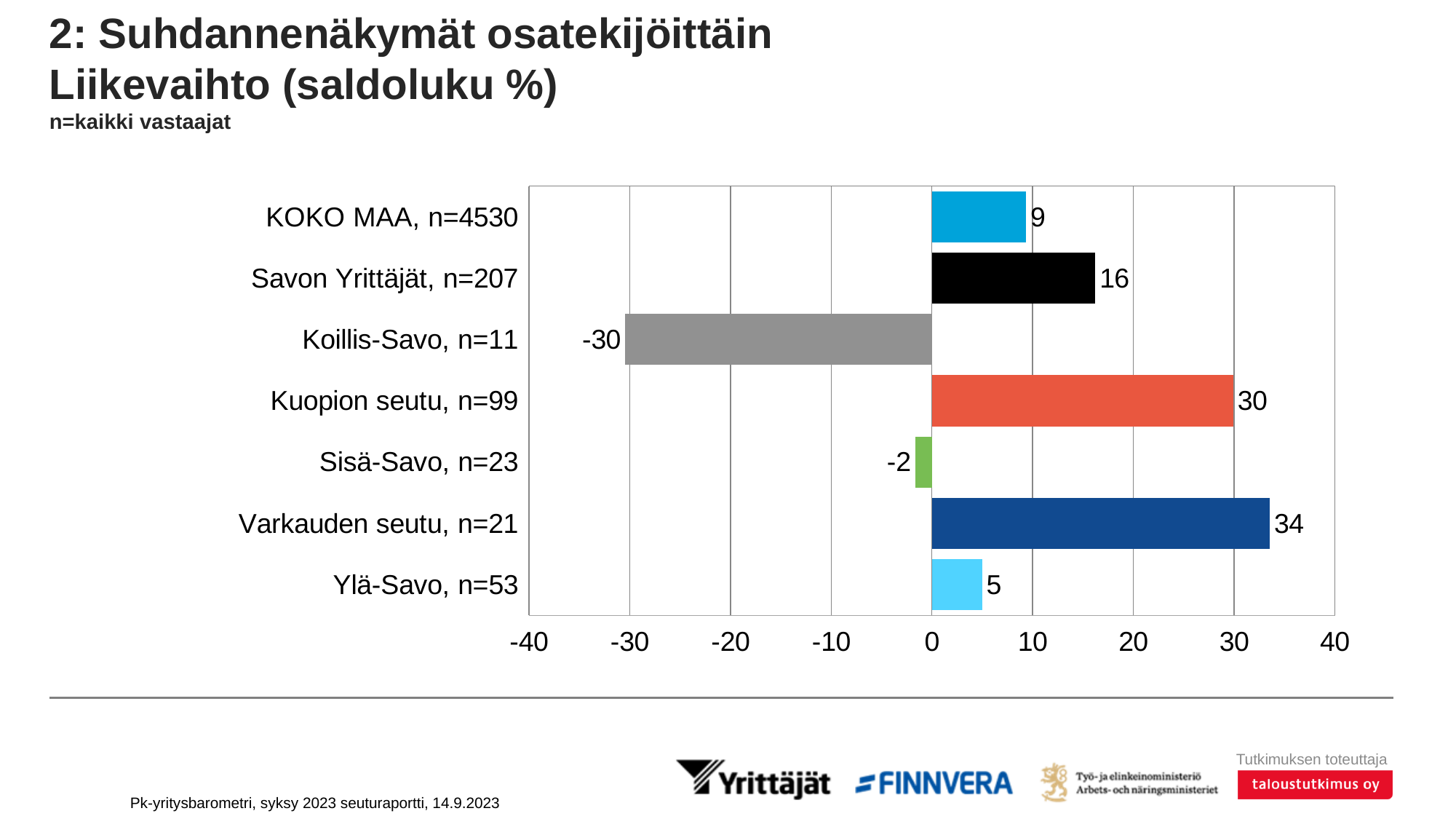

# 2: Suhdannenäkymät osatekijöittäin Liikevaihto (saldoluku %) n=kaikki vastaajat

### Chart

| Category | Saldoluku |
|---|---|
| KOKO MAA, n=4530 | 9.3493 |
| Savon Yrittäjät, n=207 | 16.2371 |
| Koillis-Savo, n=11 | -30.4649 |
| Kuopion seutu, n=99 | 29.9229 |
| Sisä-Savo, n=23 | -1.6592 |
| Varkauden seutu, n=21 | 33.557 |
| Ylä-Savo, n=53 | 4.9874 |
Pk-yritysbarometri, syksy 2023 seuturaportti, 14.9.2023